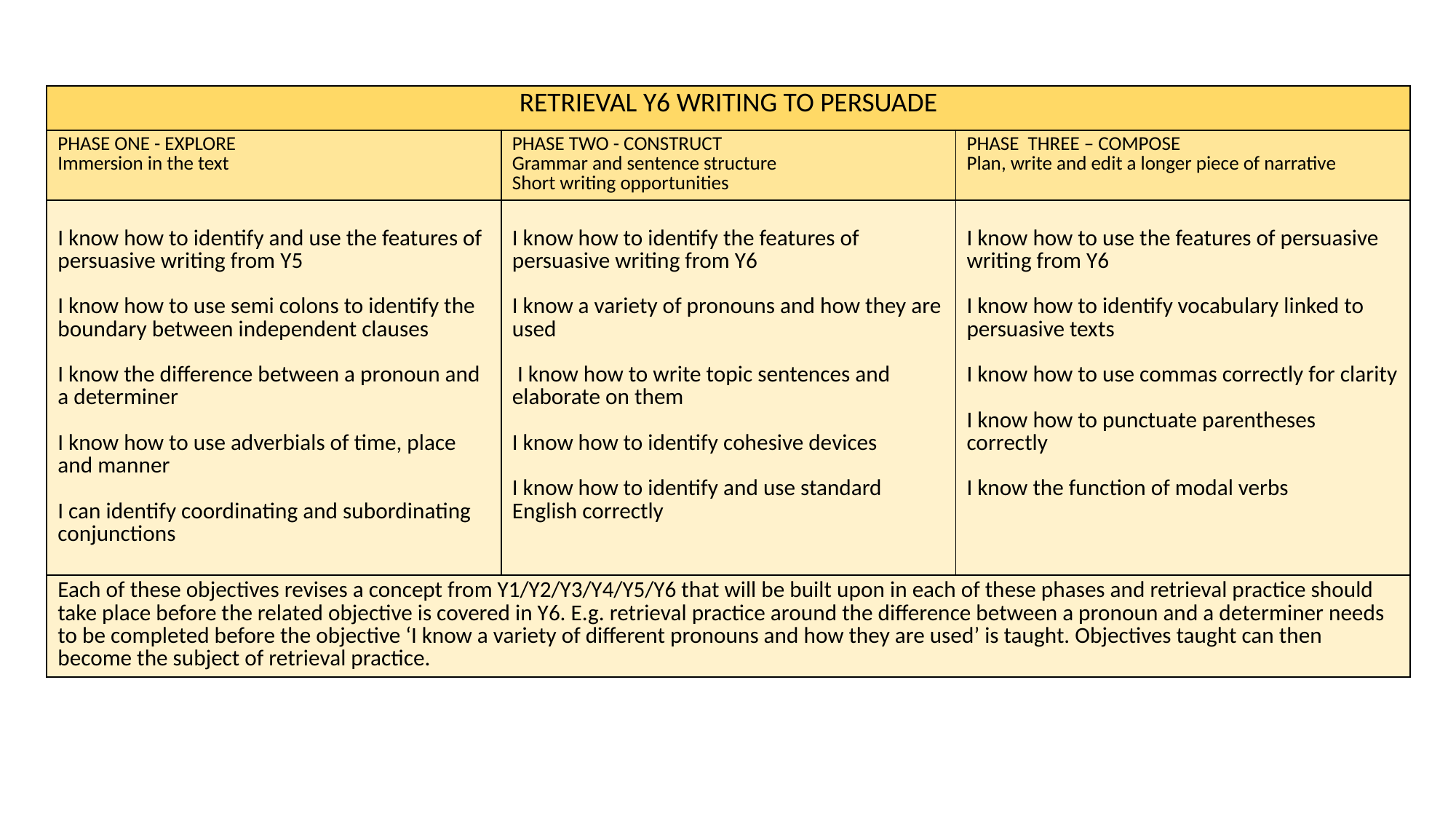

| RETRIEVAL Y6 WRITING TO PERSUADE |  |  |
| --- | --- | --- |
| PHASE ONE - EXPLORE Immersion in the text | PHASE TWO - CONSTRUCT Grammar and sentence structure Short writing opportunities | PHASE THREE – COMPOSE Plan, write and edit a longer piece of narrative |
| I know how to identify and use the features of persuasive writing from Y5 I know how to use semi colons to identify the boundary between independent clauses I know the difference between a pronoun and a determiner I know how to use adverbials of time, place and manner I can identify coordinating and subordinating conjunctions | I know how to identify the features of persuasive writing from Y6 I know a variety of pronouns and how they are used I know how to write topic sentences and elaborate on them I know how to identify cohesive devices I know how to identify and use standard English correctly | I know how to use the features of persuasive writing from Y6 I know how to identify vocabulary linked to persuasive texts I know how to use commas correctly for clarity I know how to punctuate parentheses correctly I know the function of modal verbs |
| Each of these objectives revises a concept from Y1/Y2/Y3/Y4/Y5/Y6 that will be built upon in each of these phases and retrieval practice should take place before the related objective is covered in Y6. E.g. retrieval practice around the difference between a pronoun and a determiner needs to be completed before the objective ‘I know a variety of different pronouns and how they are used’ is taught. Objectives taught can then become the subject of retrieval practice. |  |  |